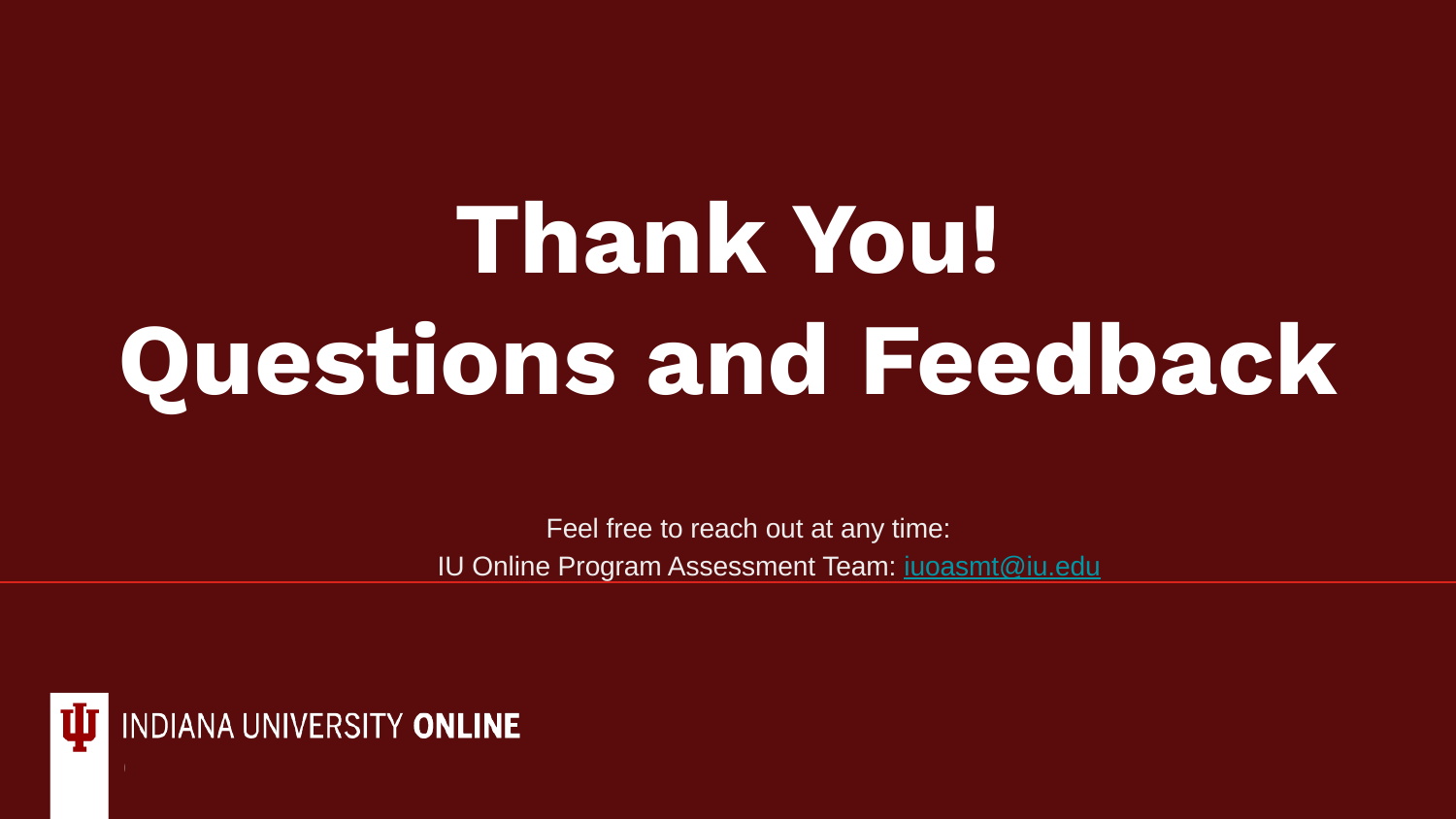

# Thank You! Questions and Feedback
Feel free to reach out at any time:
IU Online Program Assessment Team: iuoasmt@iu.edu